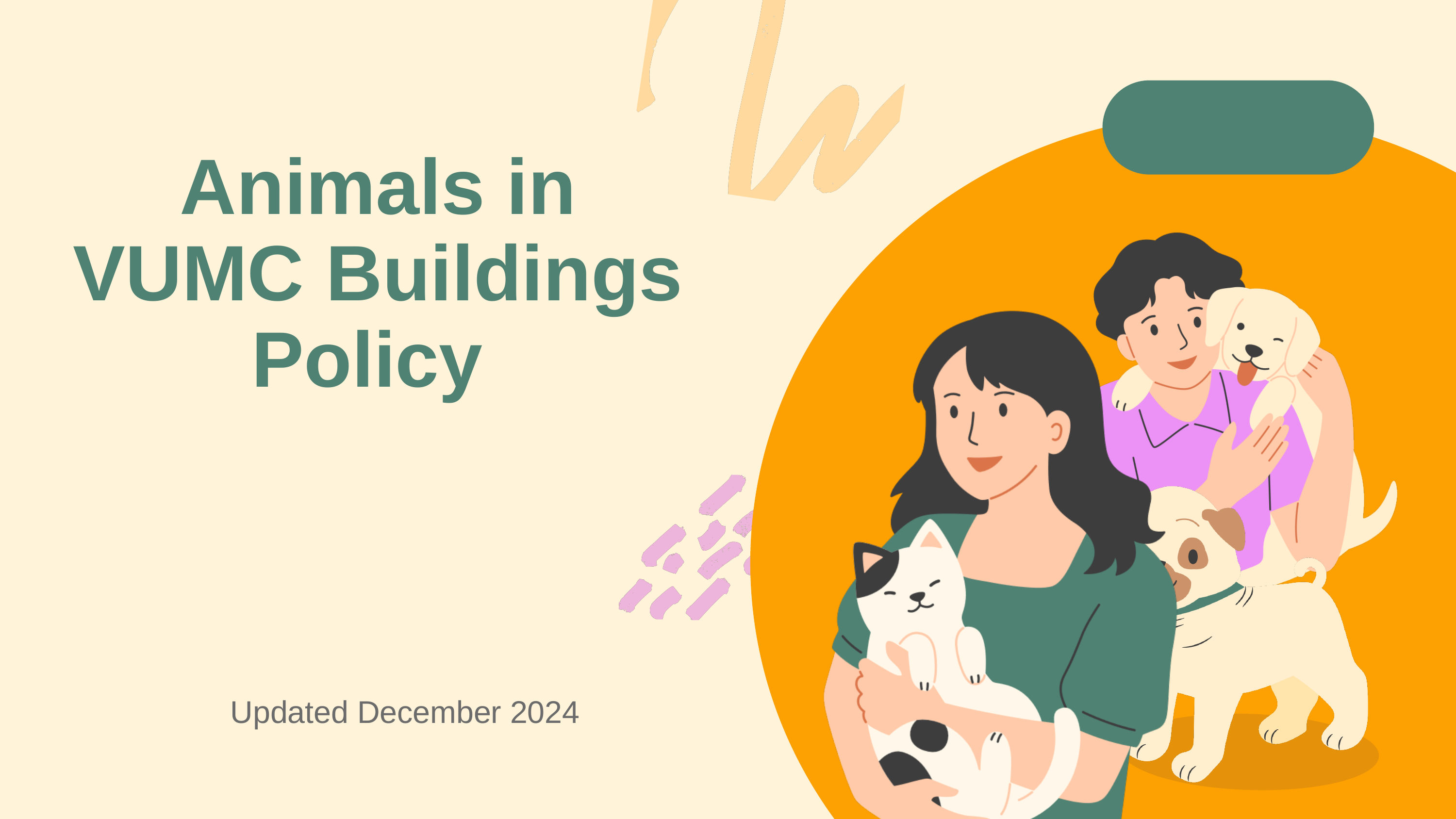

Animals in VUMC Buildings
Policy

Updated December 2024